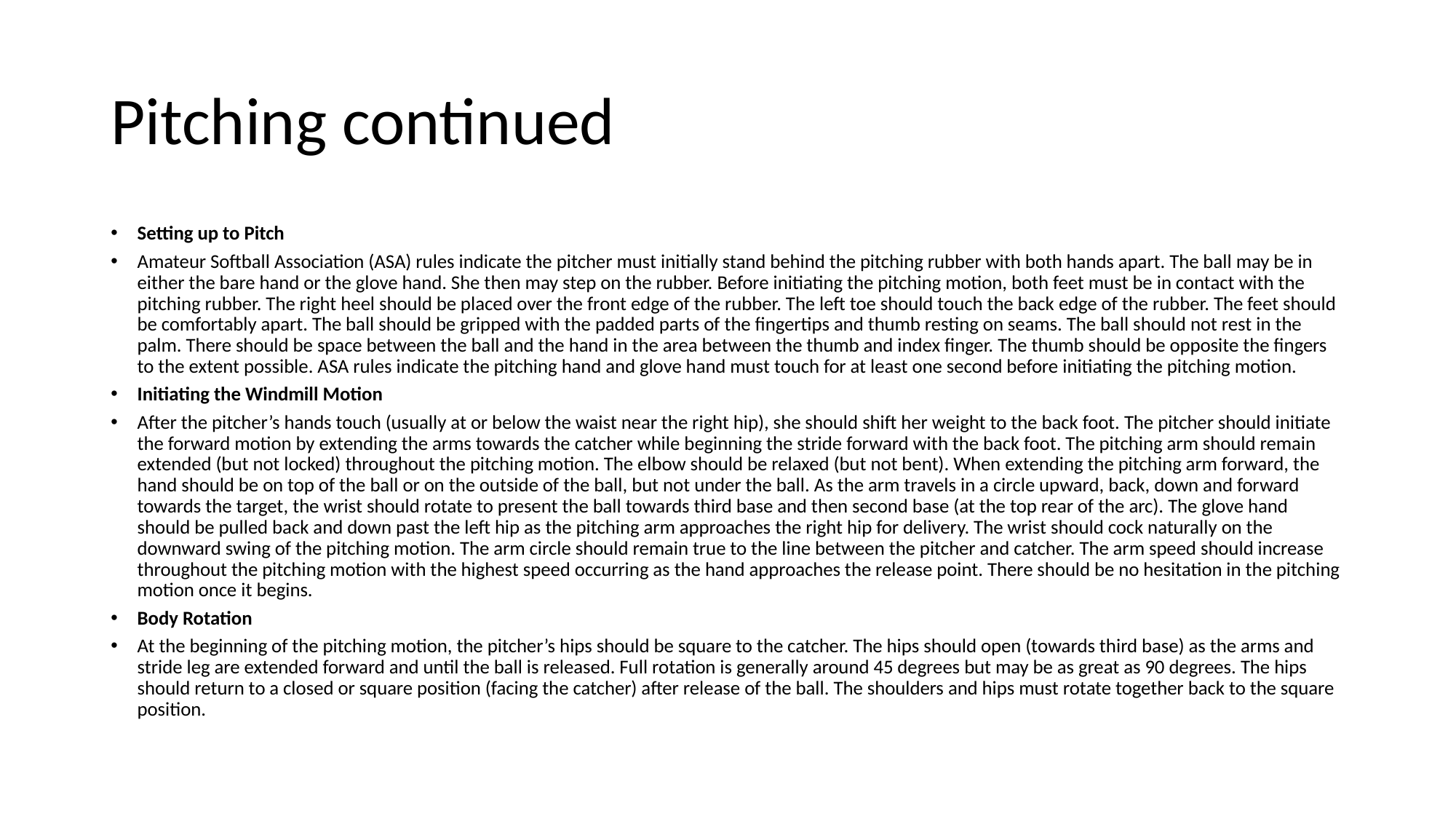

# Pitching continued
Setting up to Pitch
Amateur Softball Association (ASA) rules indicate the pitcher must initially stand behind the pitching rubber with both hands apart. The ball may be in either the bare hand or the glove hand. She then may step on the rubber. Before initiating the pitching motion, both feet must be in contact with the pitching rubber. The right heel should be placed over the front edge of the rubber. The left toe should touch the back edge of the rubber. The feet should be comfortably apart. The ball should be gripped with the padded parts of the fingertips and thumb resting on seams. The ball should not rest in the palm. There should be space between the ball and the hand in the area between the thumb and index finger. The thumb should be opposite the fingers to the extent possible. ASA rules indicate the pitching hand and glove hand must touch for at least one second before initiating the pitching motion.
Initiating the Windmill Motion
After the pitcher’s hands touch (usually at or below the waist near the right hip), she should shift her weight to the back foot. The pitcher should initiate the forward motion by extending the arms towards the catcher while beginning the stride forward with the back foot. The pitching arm should remain extended (but not locked) throughout the pitching motion. The elbow should be relaxed (but not bent). When extending the pitching arm forward, the hand should be on top of the ball or on the outside of the ball, but not under the ball. As the arm travels in a circle upward, back, down and forward towards the target, the wrist should rotate to present the ball towards third base and then second base (at the top rear of the arc). The glove hand should be pulled back and down past the left hip as the pitching arm approaches the right hip for delivery. The wrist should cock naturally on the downward swing of the pitching motion. The arm circle should remain true to the line between the pitcher and catcher. The arm speed should increase throughout the pitching motion with the highest speed occurring as the hand approaches the release point. There should be no hesitation in the pitching motion once it begins.
Body Rotation
At the beginning of the pitching motion, the pitcher’s hips should be square to the catcher. The hips should open (towards third base) as the arms and stride leg are extended forward and until the ball is released. Full rotation is generally around 45 degrees but may be as great as 90 degrees. The hips should return to a closed or square position (facing the catcher) after release of the ball. The shoulders and hips must rotate together back to the square position.